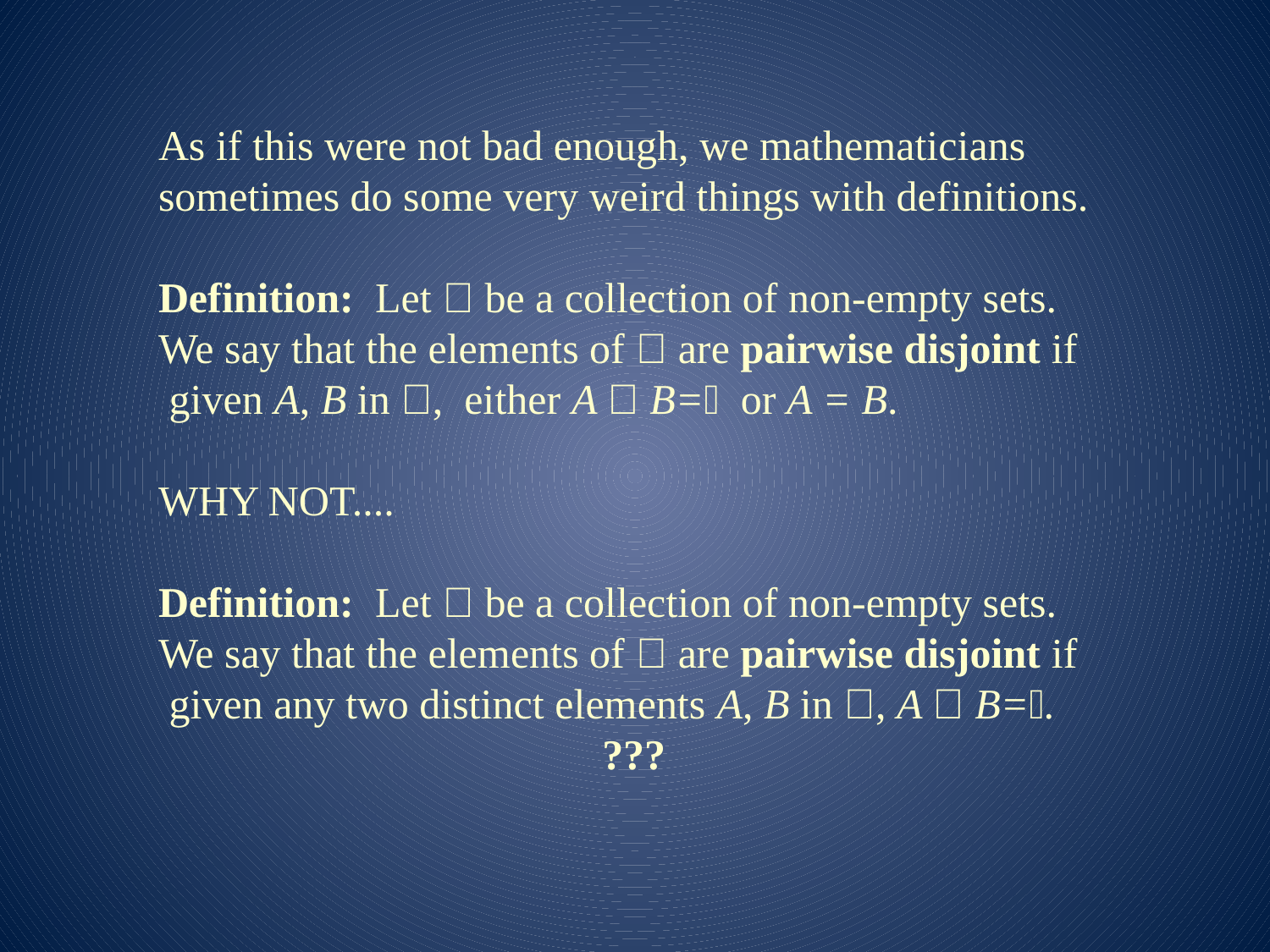

As if this were not bad enough, we mathematicians
sometimes do some very weird things with definitions.

Definition:  Let Ω be a collection of non-empty sets.  We say that the elements of Ω are pairwise disjoint if
 given A, B in Ω,  either A ∩ B=∅  or A = B.

WHY NOT....

Definition:  Let Ω be a collection of non-empty sets.  We say that the elements of Ω are pairwise disjoint if
 given any two distinct elements A, B in Ω, A ∩ B=∅.
???